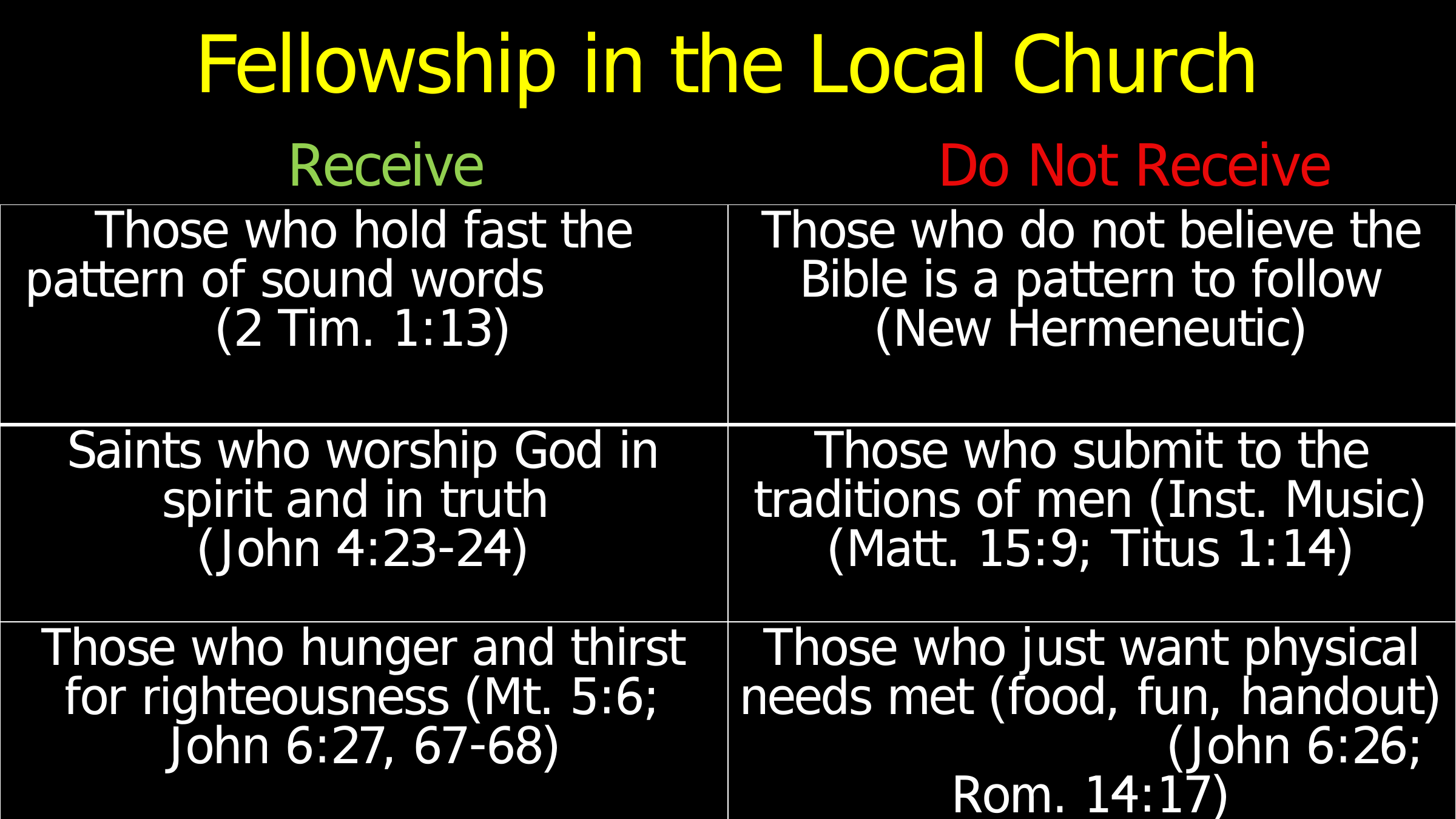

# Fellowship in the Local Church
         Receive                         Do Not Receive

| Those who hold fast the pattern of sound words (2 Tim. 1:13) | Those who do not believe the Bible is a pattern to follow (New Hermeneutic) |
| --- | --- |
| Saints who worship God in spirit and in truth (John 4:23-24) | Those who submit to the traditions of men (Inst. Music) (Matt. 15:9; Titus 1:14) |
| Those who hunger and thirst for righteousness (Mt. 5:6; John 6:27, 67-68) | Those who just want physical needs met (food, fun, handout) (John 6:26; Rom. 14:17) |